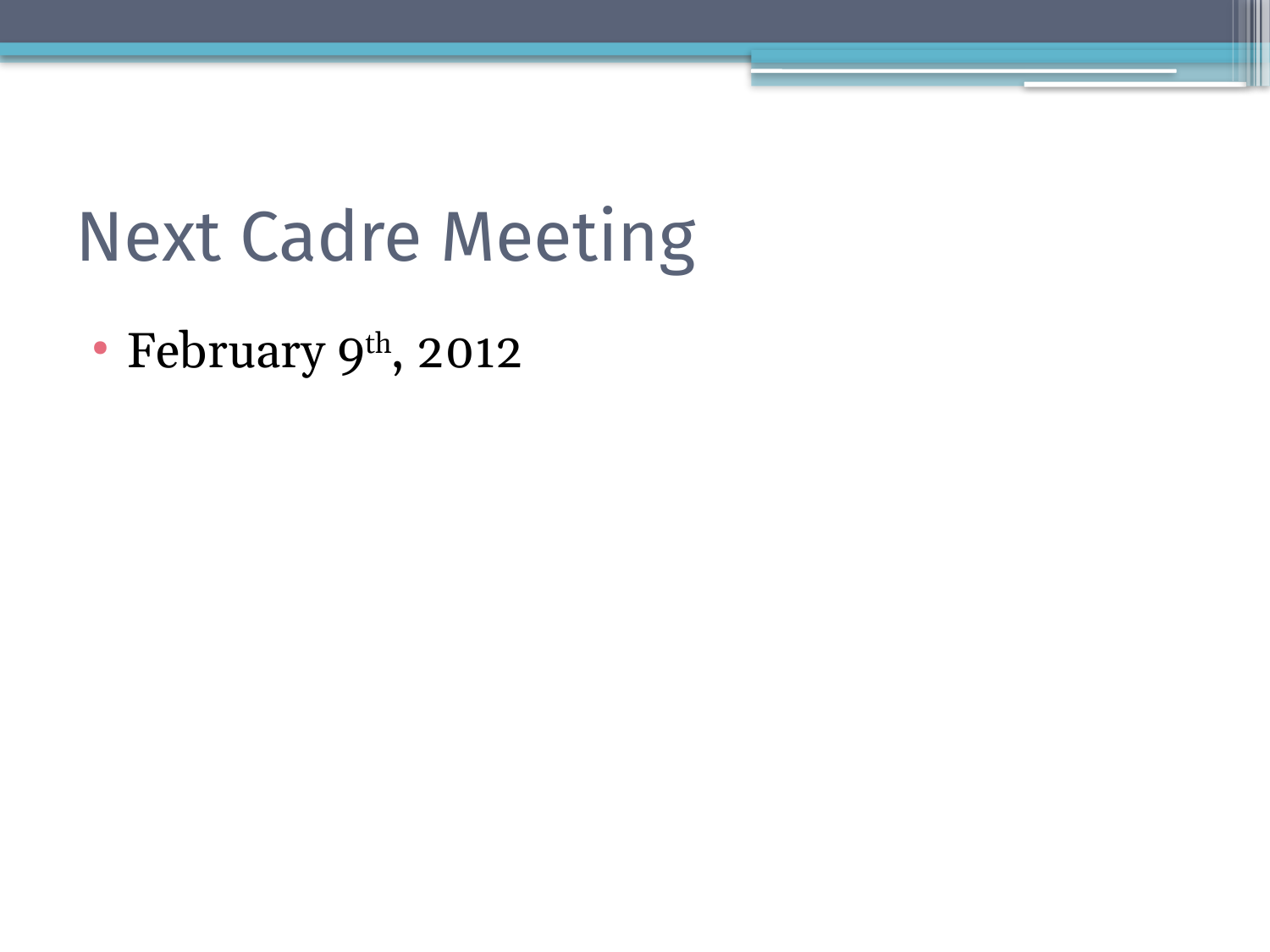

# Next Cadre Meeting
February 9th, 2012